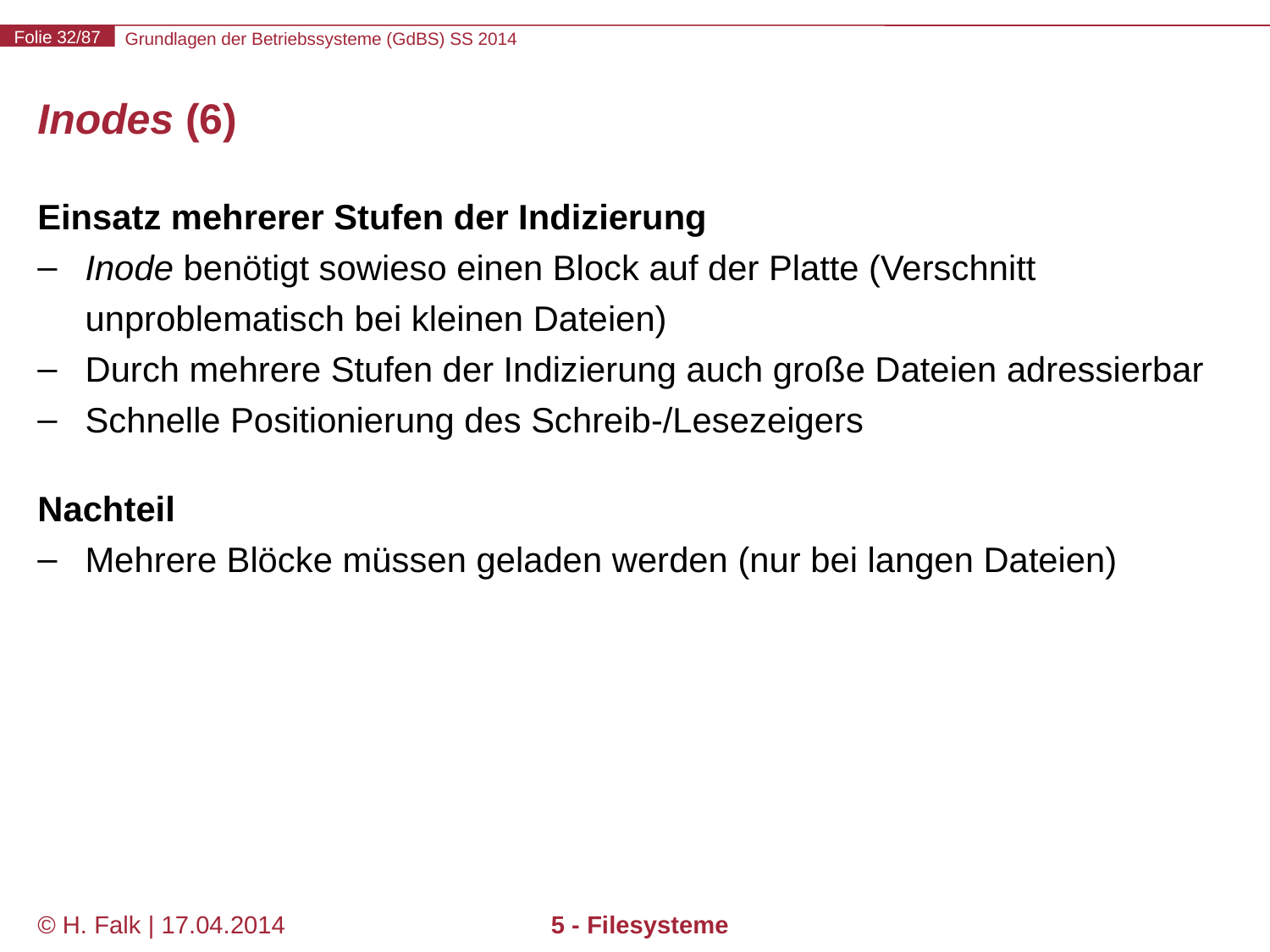

# Inodes (6)
Einsatz mehrerer Stufen der Indizierung
Inode benötigt sowieso einen Block auf der Platte (Verschnitt unproblematisch bei kleinen Dateien)
Durch mehrere Stufen der Indizierung auch große Dateien adressierbar
Schnelle Positionierung des Schreib-/Lesezeigers

Nachteil
Mehrere Blöcke müssen geladen werden (nur bei langen Dateien)

© H. Falk | 17.04.2014
5 - Filesysteme